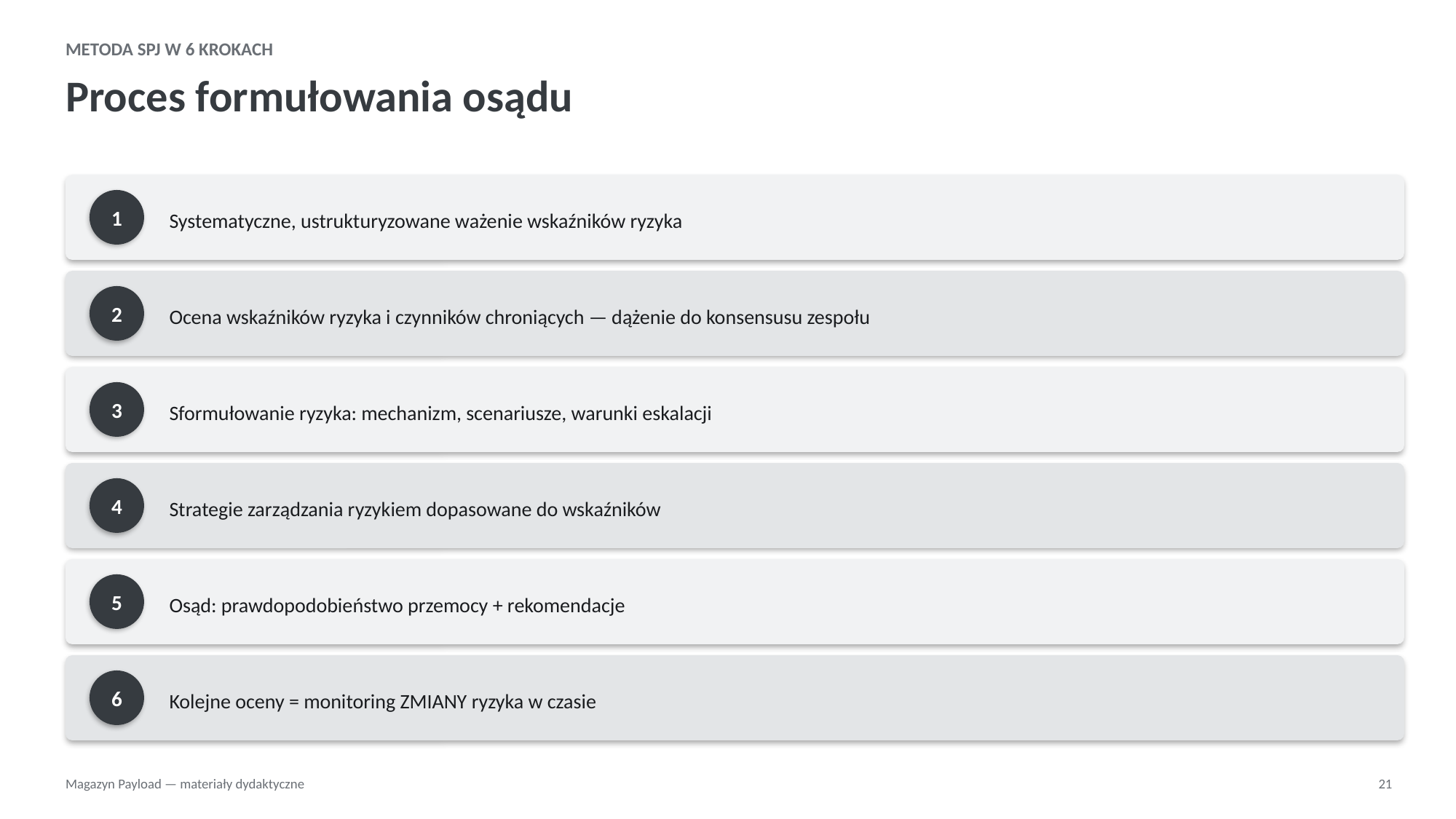

METODA SPJ W 6 KROKACH
Proces formułowania osądu

Systematyczne, ustrukturyzowane ważenie wskaźników ryzyka
1

Ocena wskaźników ryzyka i czynników chroniących — dążenie do konsensusu zespołu
2

Sformułowanie ryzyka: mechanizm, scenariusze, warunki eskalacji
3

Strategie zarządzania ryzykiem dopasowane do wskaźników
4

Osąd: prawdopodobieństwo przemocy + rekomendacje
5

Kolejne oceny = monitoring ZMIANY ryzyka w czasie
6
Magazyn Payload — materiały dydaktyczne
21